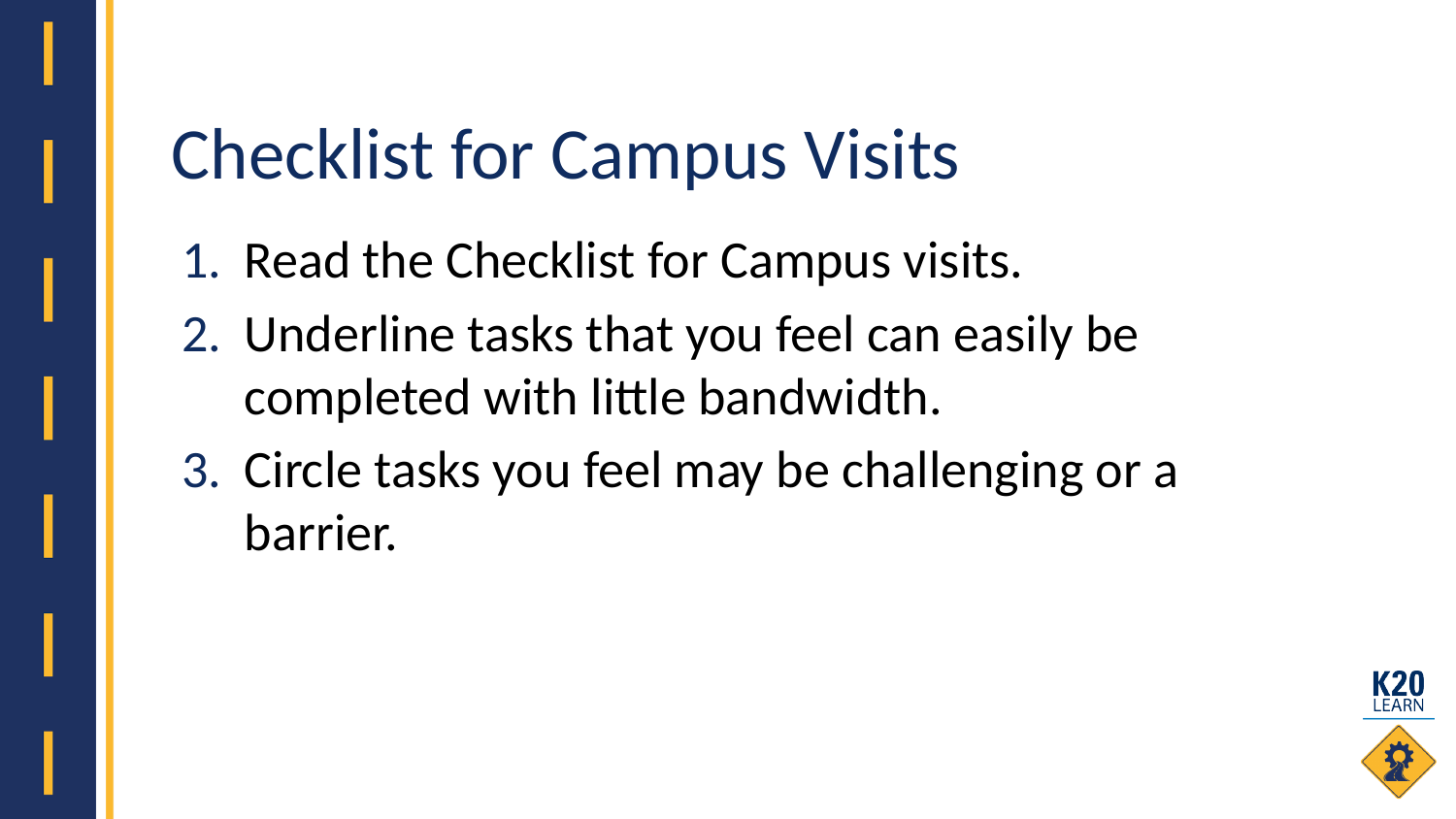

# Checklist for Campus Visits
Read the Checklist for Campus visits.
Underline tasks that you feel can easily be completed with little bandwidth.
Circle tasks you feel may be challenging or a barrier.